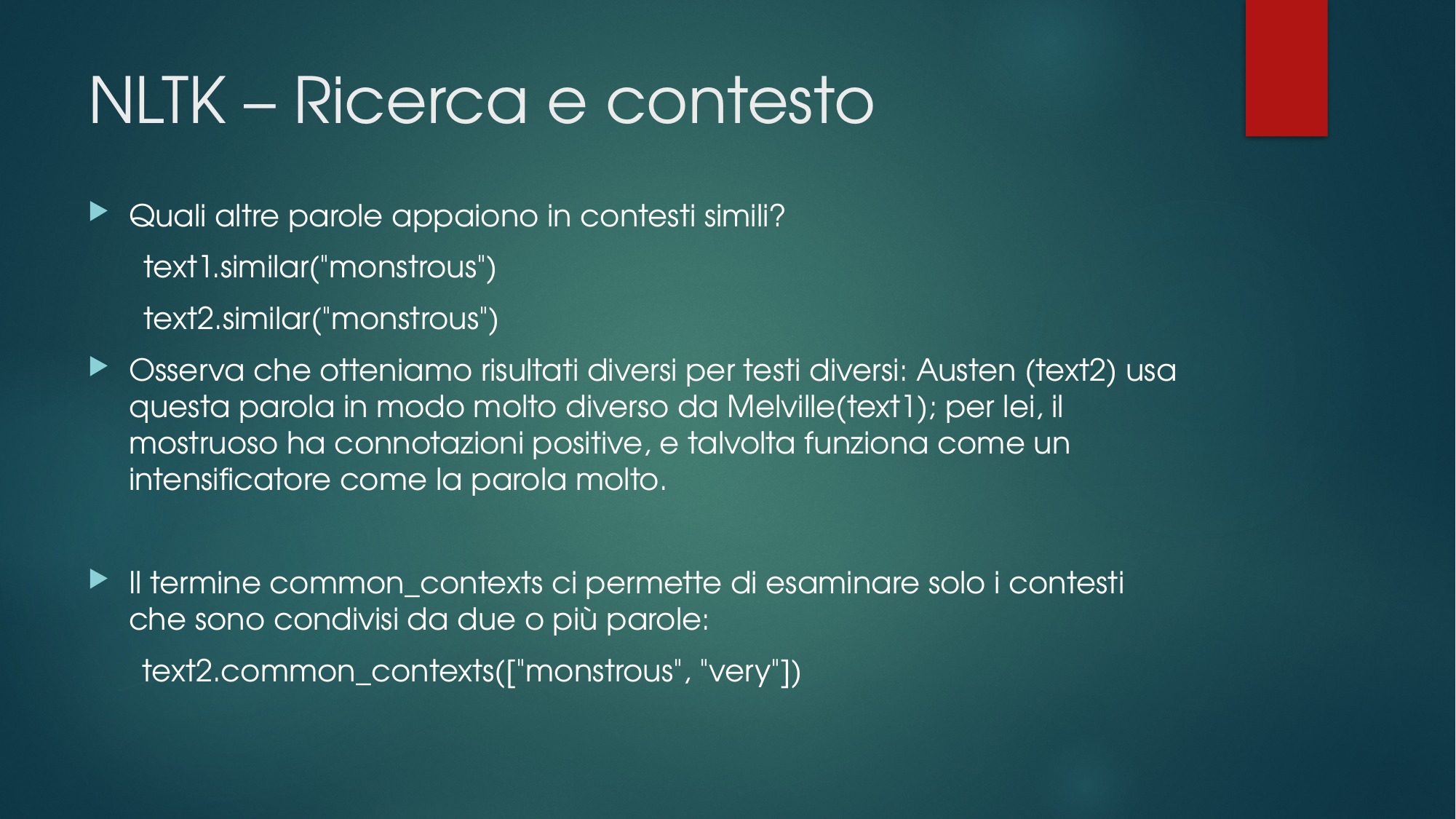

# NLTK – Ricerca e contesto
Quali altre parole appaiono in contesti simili?
 text1.similar("monstrous")
 text2.similar("monstrous")
Osserva che otteniamo risultati diversi per testi diversi: Austen (text2) usa questa parola in modo molto diverso da Melville(text1); per lei, il mostruoso ha connotazioni positive, e talvolta funziona come un intensificatore come la parola molto.

Il termine common_contexts ci permette di esaminare solo i contesti che sono condivisi da due o più parole:
text2.common_contexts(["monstrous", "very"])